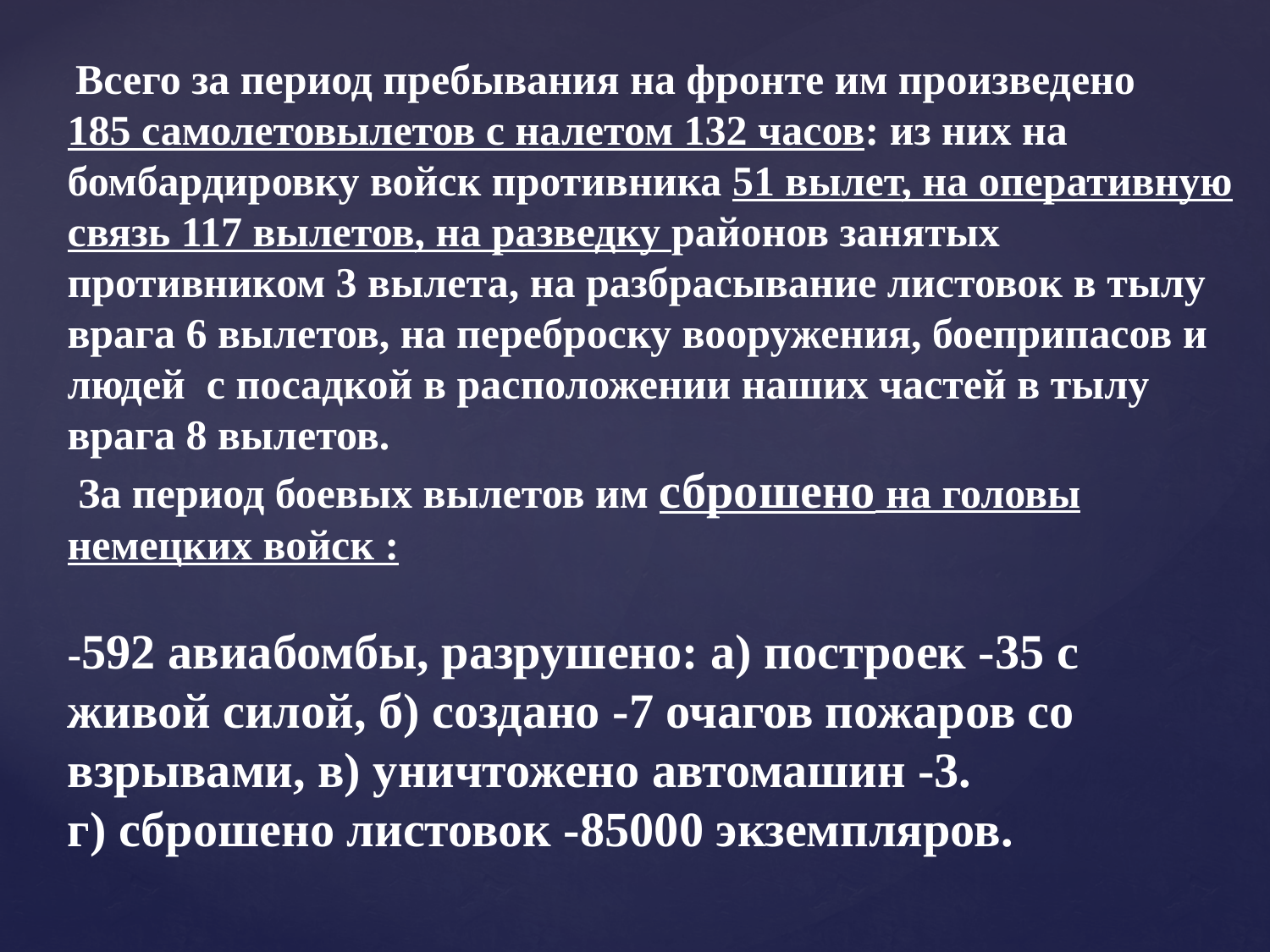

Всего за период пребывания на фронте им произведено
185 самолетовылетов с налетом 132 часов: из них на бомбардировку войск противника 51 вылет, на оперативную связь 117 вылетов, на разведку районов занятых противником 3 вылета, на разбрасывание листовок в тылу врага 6 вылетов, на переброску вооружения, боеприпасов и людей  с посадкой в расположении наших частей в тылу врага 8 вылетов.
 За период боевых вылетов им сброшено на головы немецких войск :

-592 авиабомбы, разрушено: а) построек -35 с живой силой, б) создано -7 очагов пожаров со взрывами, в) уничтожено автомашин -3.
г) сброшено листовок -85000 экземпляров.